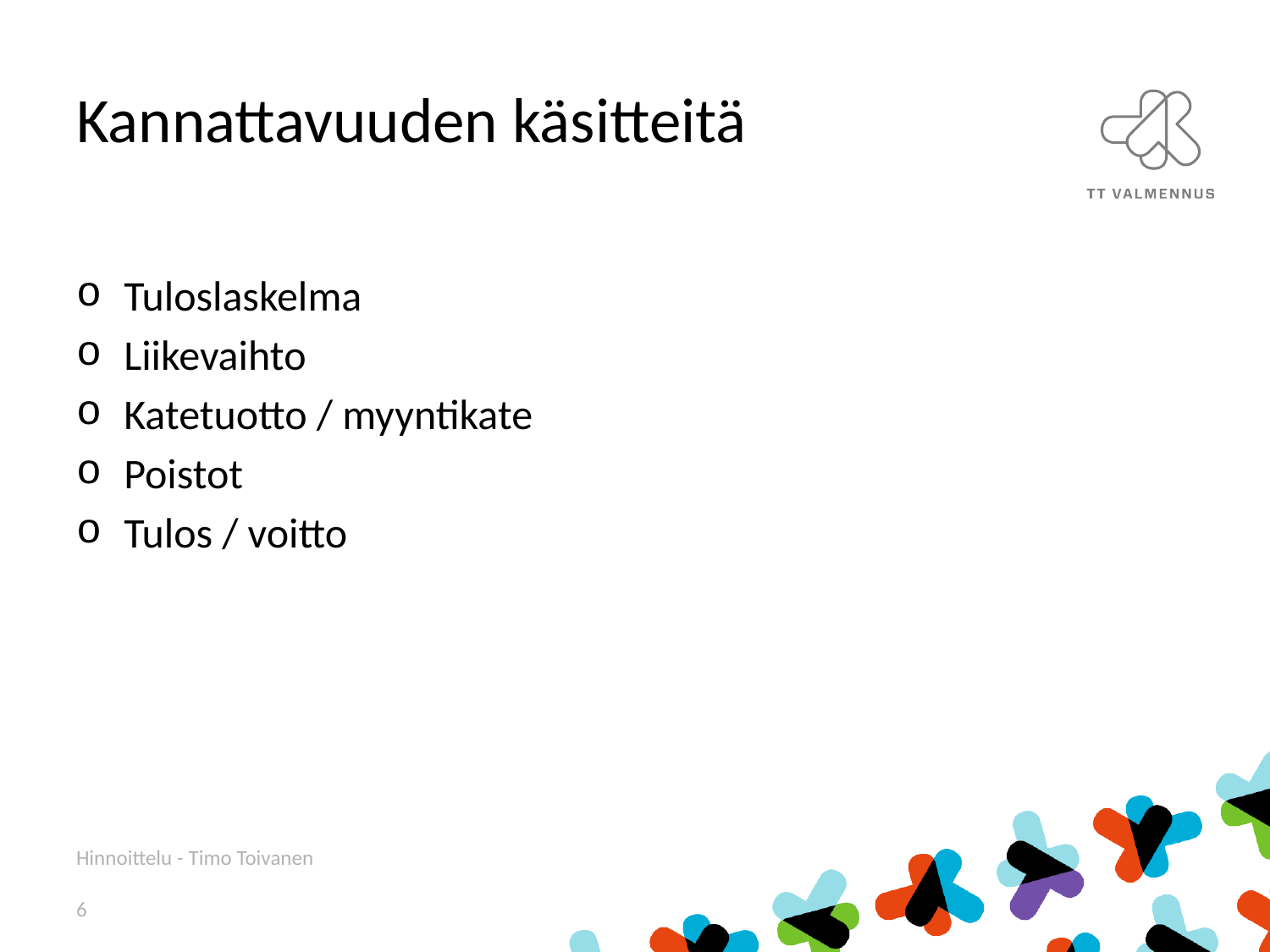

# Kannattavuuden käsitteitä
Tuloslaskelma
Liikevaihto
Katetuotto / myyntikate
Poistot
Tulos / voitto

Hinnoittelu - Timo Toivanen
6